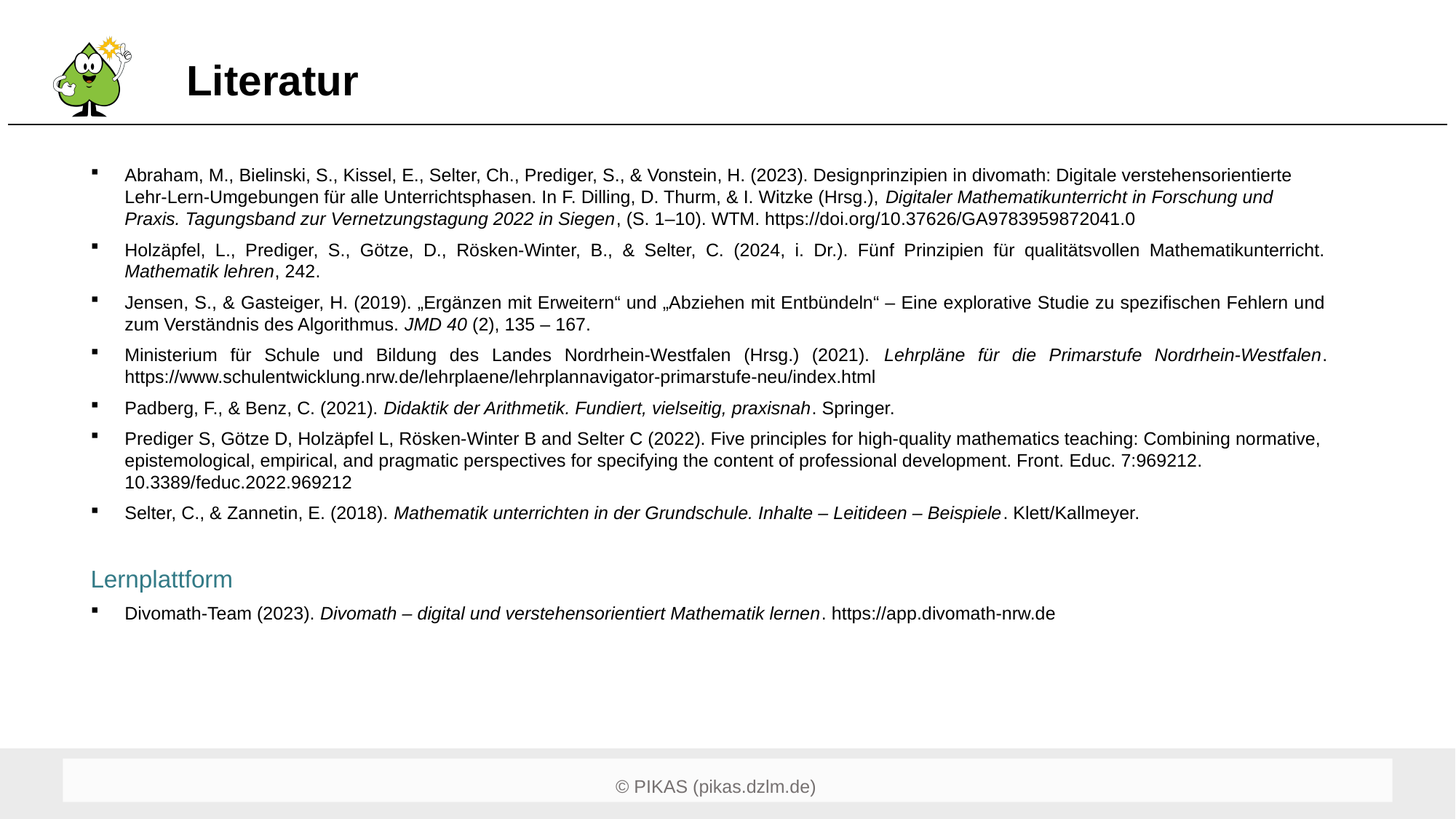

# Literatur
Abraham, M., Bielinski, S., Kissel, E., Selter, Ch., Prediger, S., & Vonstein, H. (2023). Designprinzipien in divomath: Digitale verstehensorientierte Lehr-Lern-Umgebungen für alle Unterrichtsphasen. In F. Dilling, D. Thurm, & I. Witzke (Hrsg.), Digitaler Mathematikunterricht in Forschung und Praxis. Tagungsband zur Vernetzungstagung 2022 in Siegen, (S. 1–10). WTM. https://doi.org/10.37626/GA9783959872041.0
Holzäpfel, L., Prediger, S., Götze, D., Rösken-Winter, B., & Selter, C. (2024, i. Dr.). Fünf Prinzipien für qualitätsvollen Mathematikunterricht. Mathematik lehren, 242.
Jensen, S., & Gasteiger, H. (2019). „Ergänzen mit Erweitern“ und „Abziehen mit Entbündeln“ – Eine explorative Studie zu spezifischen Fehlern und zum Verständnis des Algorithmus. JMD 40 (2), 135 – 167.
Ministerium für Schule und Bildung des Landes Nordrhein-Westfalen (Hrsg.) (2021). Lehrpläne für die Primarstufe Nordrhein-Westfalen. https://www.schulentwicklung.nrw.de/lehrplaene/lehrplannavigator-primarstufe-neu/index.html
Padberg, F., & Benz, C. (2021). Didaktik der Arithmetik. Fundiert, vielseitig, praxisnah. Springer.
Prediger S, Götze D, Holzäpfel L, Rösken-Winter B and Selter C (2022). Five principles for high-quality mathematics teaching: Combining normative, epistemological, empirical, and pragmatic perspectives for specifying the content of professional development. Front. Educ. 7:969212. 10.3389/feduc.2022.969212
Selter, C., & Zannetin, E. (2018). Mathematik unterrichten in der Grundschule. Inhalte – Leitideen – Beispiele. Klett/Kallmeyer.

Lernplattform
Divomath-Team (2023). Divomath – digital und verstehensorientiert Mathematik lernen. https://app.divomath-nrw.de